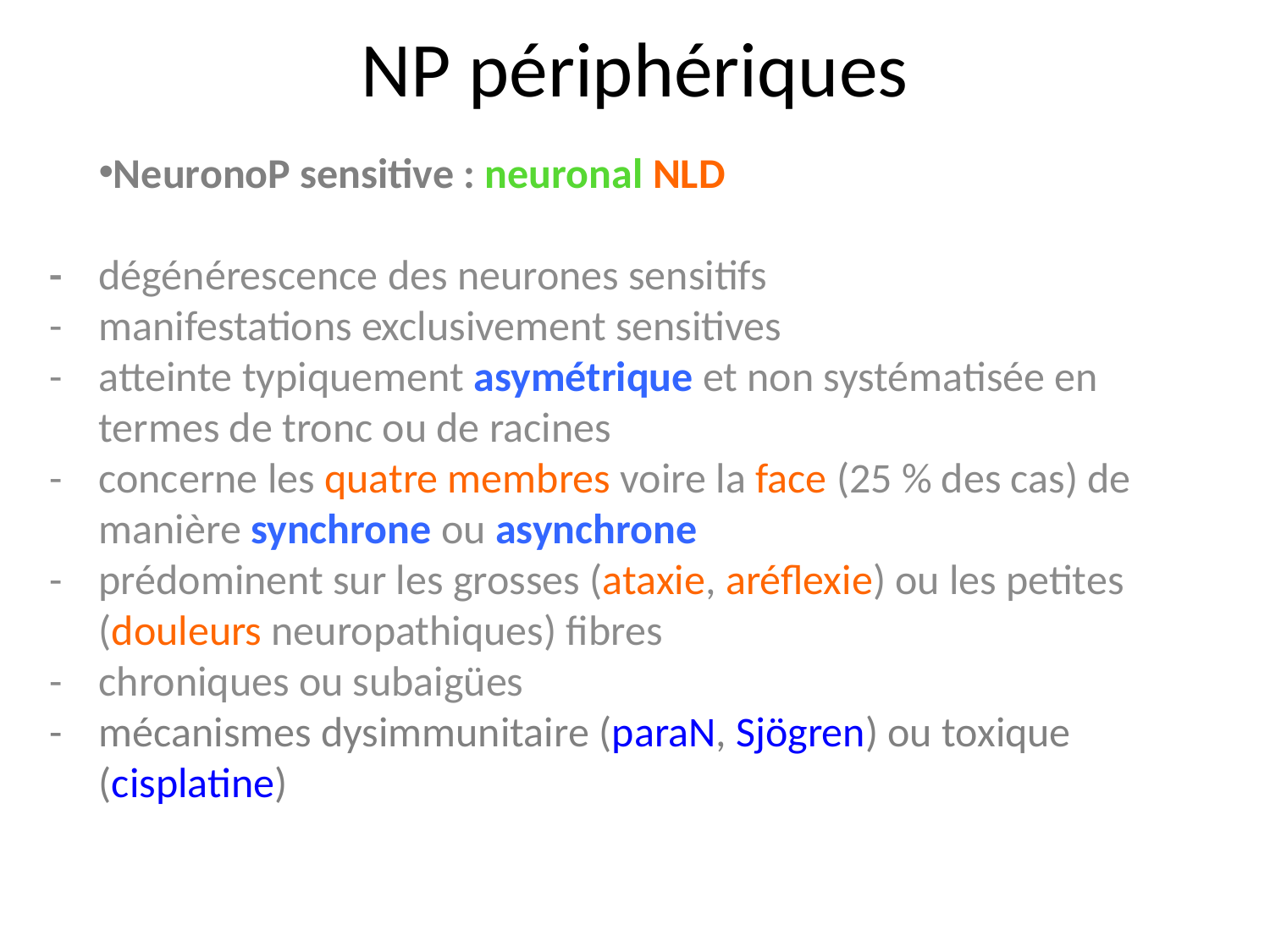

# NP périphériques
NeuronoP sensitive : neuronal NLD
- 	dégénérescence des neurones sensitifs
- 	manifestations exclusivement sensitives
- 	atteinte typiquement asymétrique et non systématisée en
	termes de tronc ou de racines
-	concerne les quatre membres voire la face (25 % des cas) de
	manière synchrone ou asynchrone
-	prédominent sur les grosses (ataxie, aréflexie) ou les petites
	(douleurs neuropathiques) fibres
- 	chroniques ou subaigües
-	mécanismes dysimmunitaire (paraN, Sjögren) ou toxique
	(cisplatine)